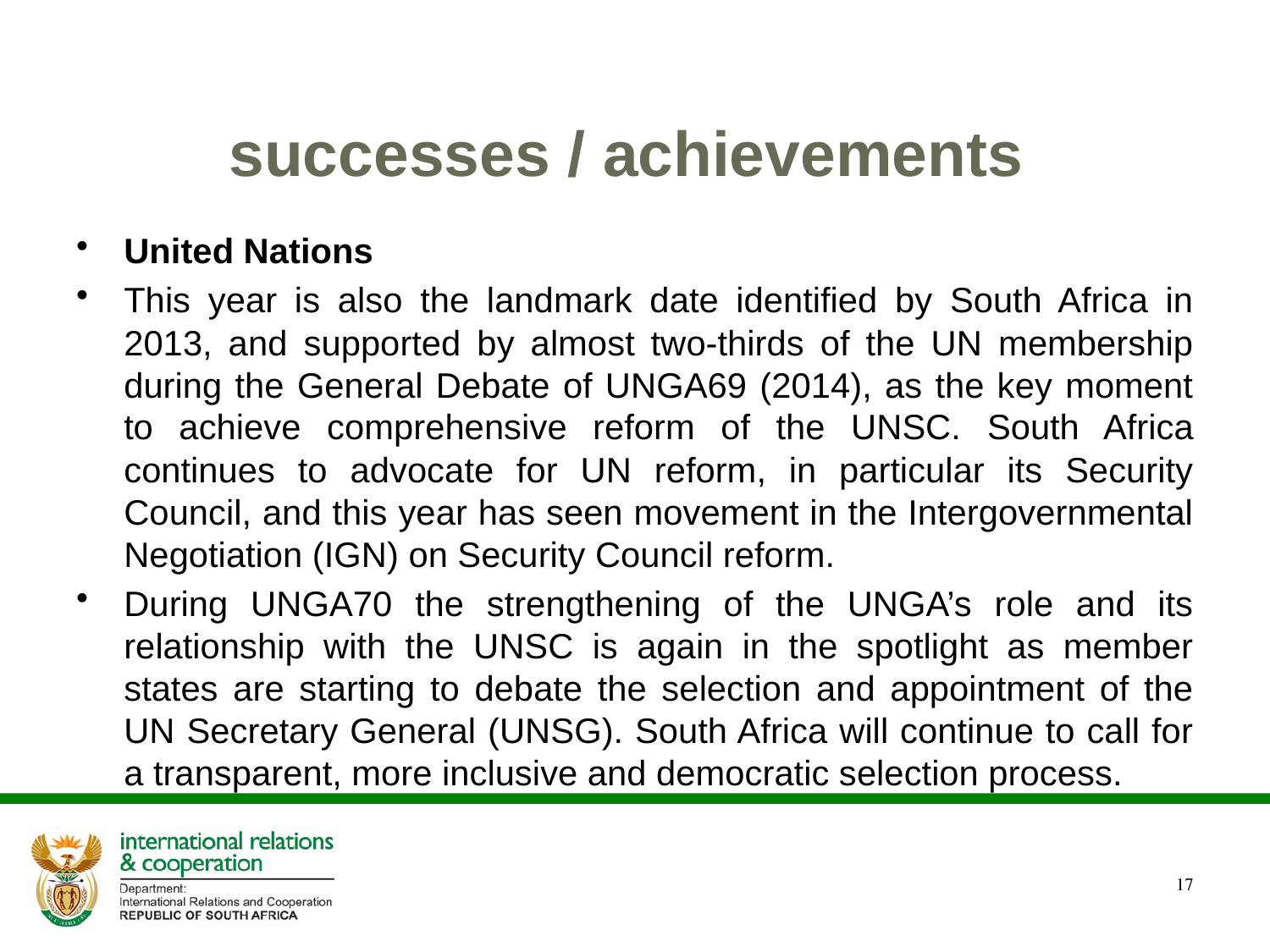

# successes / achievements
United Nations
This year is also the landmark date identified by South Africa in 2013, and supported by almost two-thirds of the UN membership during the General Debate of UNGA69 (2014), as the key moment to achieve comprehensive reform of the UNSC. South Africa continues to advocate for UN reform, in particular its Security Council, and this year has seen movement in the Intergovernmental Negotiation (IGN) on Security Council reform.
During UNGA70 the strengthening of the UNGA’s role and its relationship with the UNSC is again in the spotlight as member states are starting to debate the selection and appointment of the UN Secretary General (UNSG). South Africa will continue to call for a transparent, more inclusive and democratic selection process.

17